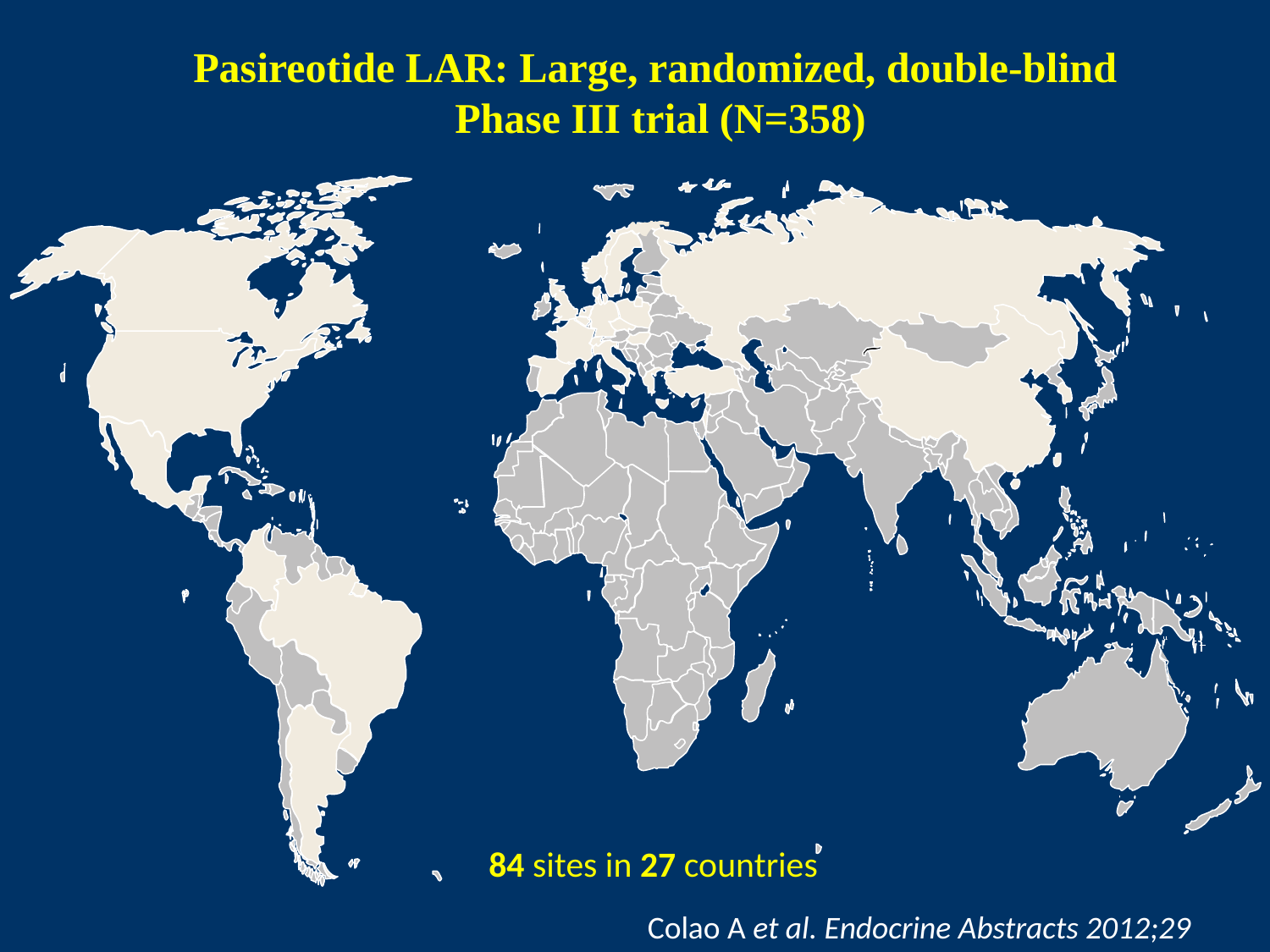

# Pasireotide LAR: Large, randomized, double-blind Phase III trial (N=358)

84 sites in 27 countries
Colao A et al. Endocrine Abstracts 2012;29